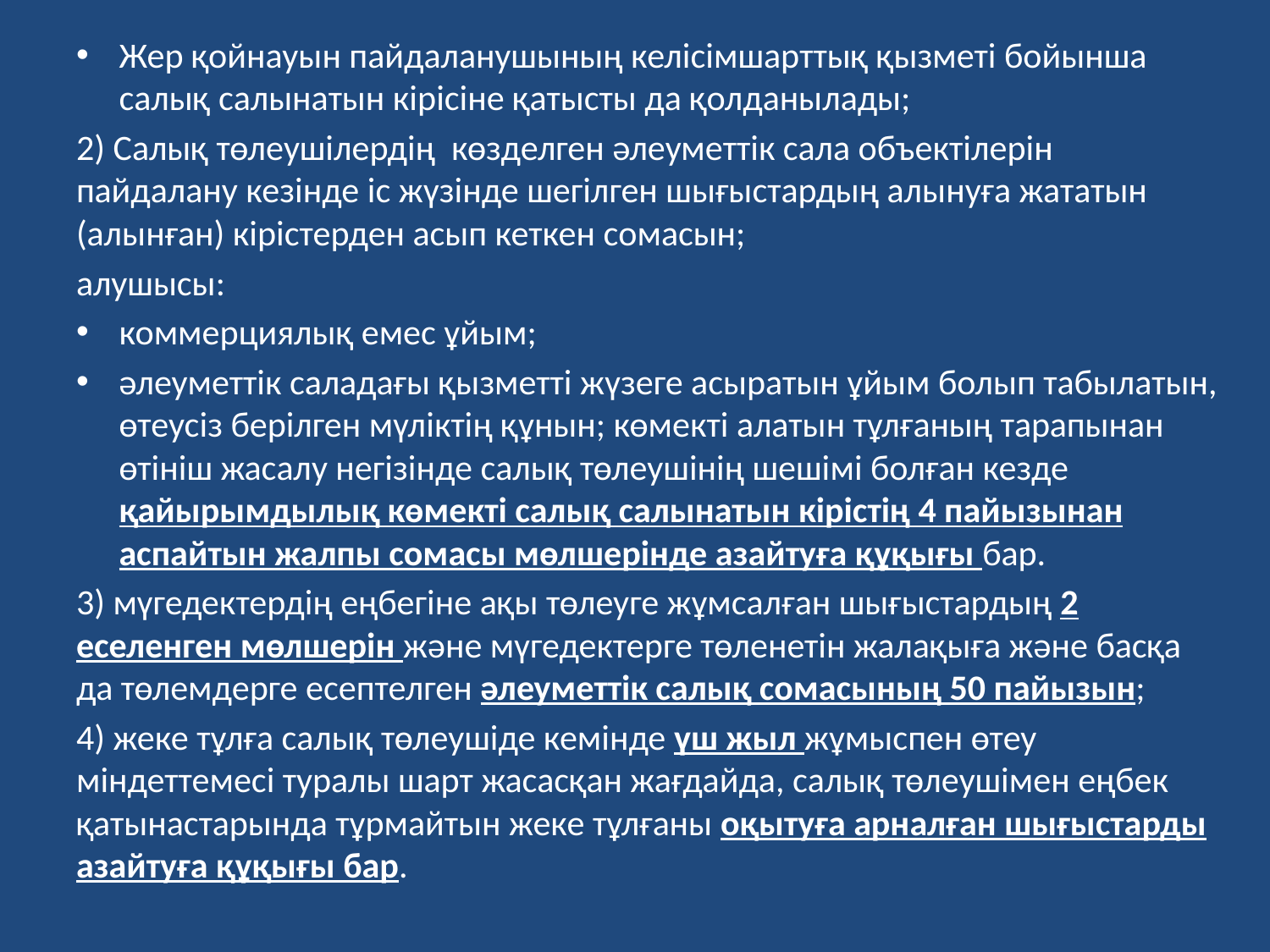

Жер қойнауын пайдаланушының келісімшарттық қызметі бойынша салық салынатын кірісіне қатысты да қолданылады;
2) Салық төлеушілердің  көзделген әлеуметтік сала объектілерін пайдалану кезінде іс жүзінде шегілген шығыстардың алынуға жататын (алынған) кірістерден асып кеткен сомасын;
алушысы:
коммерциялық емес ұйым;
әлеуметтiк саладағы қызметті жүзеге асыратын ұйым болып табылатын, өтеусiз берiлген мүлiктiң құнын; көмекті алатын тұлғаның тарапынан өтініш жасалу негізінде салық төлеушінің шешімі болған кезде қайырымдылық көмекті салық салынатын кірістің 4 пайызынан аспайтын жалпы сомасы мөлшерінде азайтуға құқығы бар.
3) мүгедектердің еңбегіне ақы төлеуге жұмсалған шығыстардың 2 еселенген мөлшерін және мүгедектерге төленетін жалақыға және басқа да төлемдерге есептелген әлеуметтік салық сомасының 50 пайызын;
4) жеке тұлға салық төлеушіде кемінде үш жыл жұмыспен өтеу міндеттемесі туралы шарт жасасқан жағдайда, салық төлеушімен еңбек қатынастарында тұрмайтын жеке тұлғаны оқытуға арналған шығыстарды азайтуға құқығы бар.